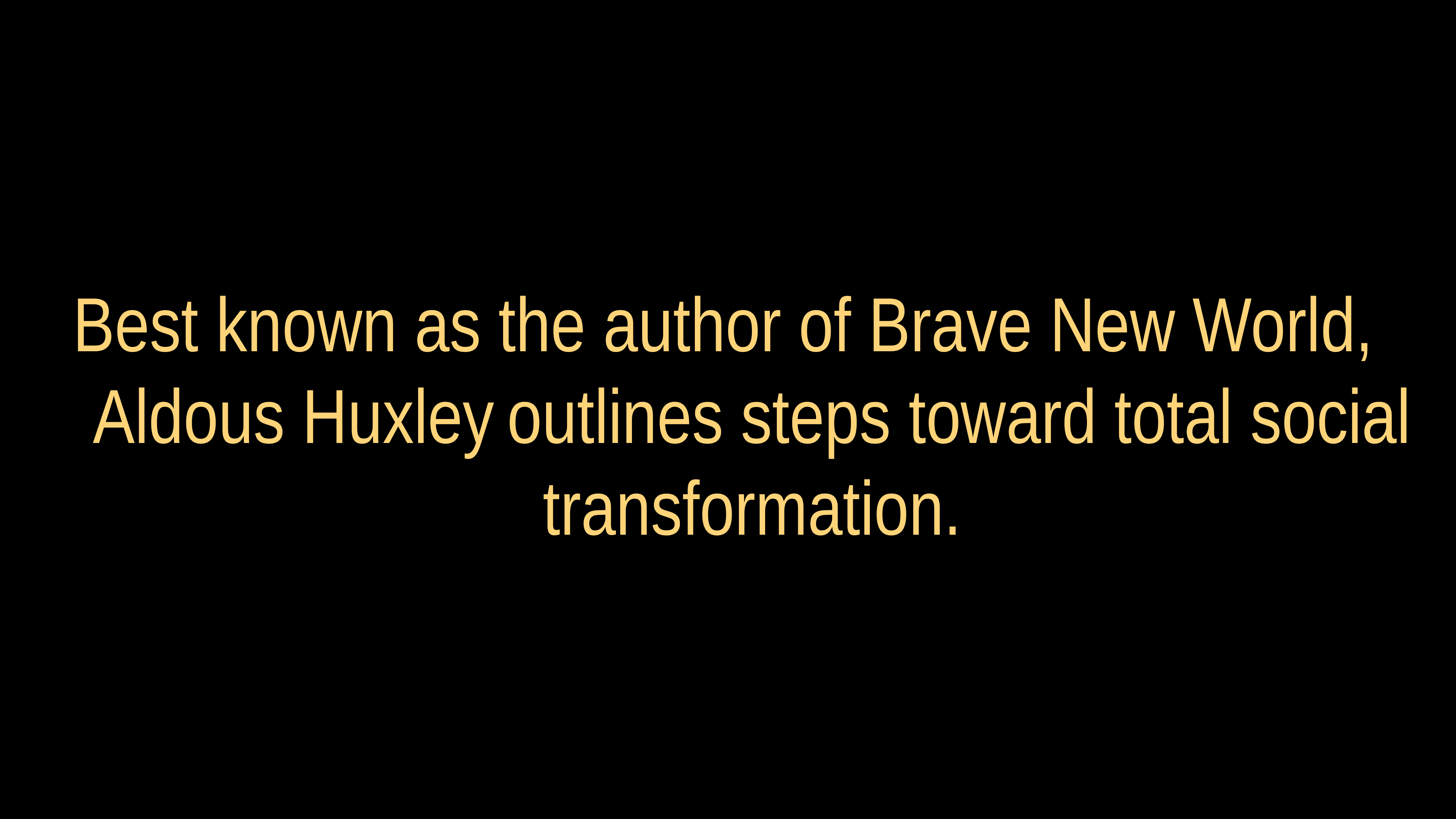

# Best known as the author of Brave New World, Aldous Huxley outlines steps toward total social transformation.